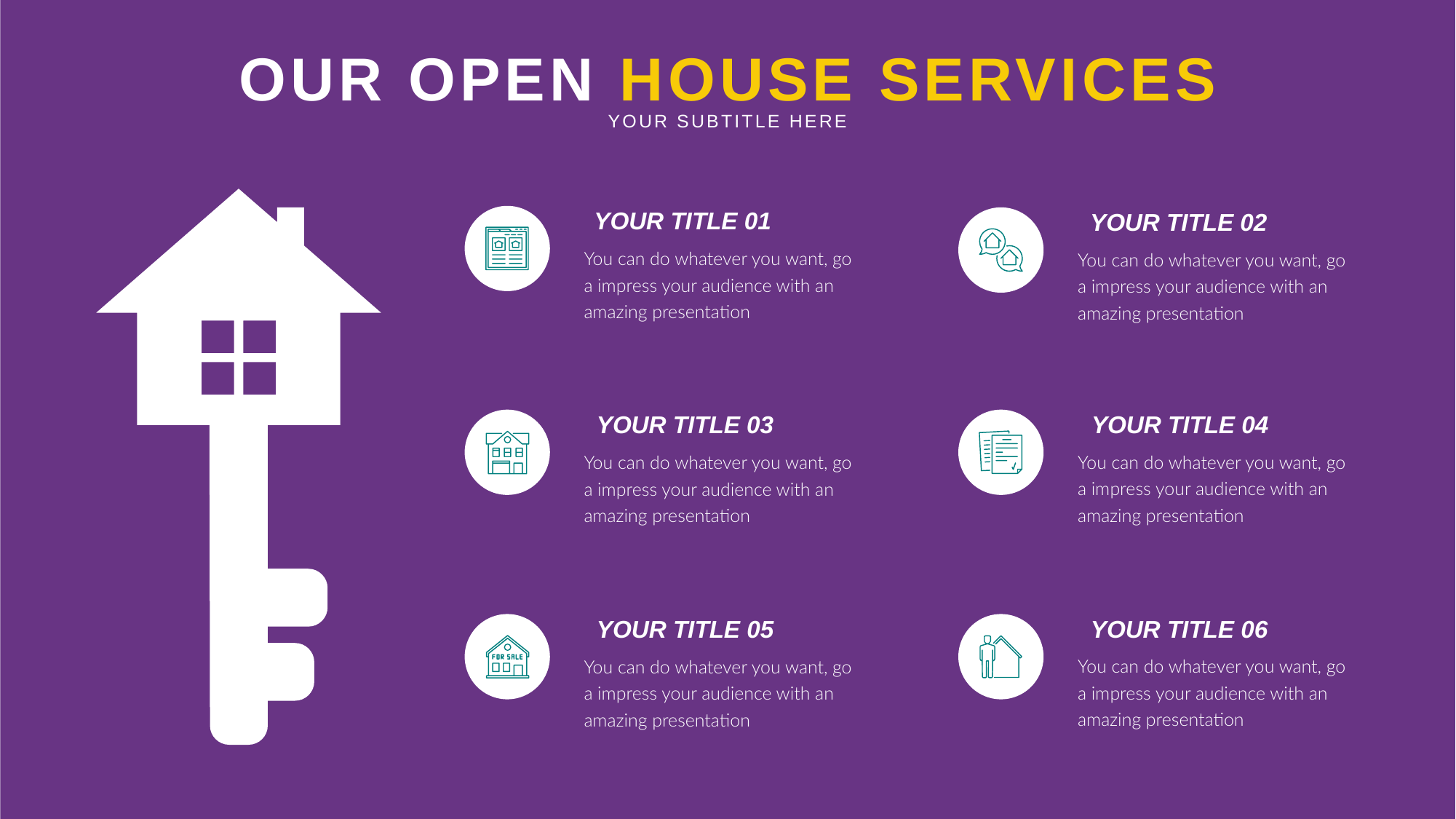

OUR OPEN HOUSE SERVICES
YOUR SUBTITLE HERE

YOUR TITLE 01
YOUR TITLE 02

You can do whatever you want, go a impress your audience with an amazing presentation
You can do whatever you want, go a impress your audience with an amazing presentation
YOUR TITLE 04
YOUR TITLE 03

You can do whatever you want, go a impress your audience with an amazing presentation
You can do whatever you want, go a impress your audience with an amazing presentation
YOUR TITLE 06
YOUR TITLE 05

You can do whatever you want, go a impress your audience with an amazing presentation
You can do whatever you want, go a impress your audience with an amazing presentation